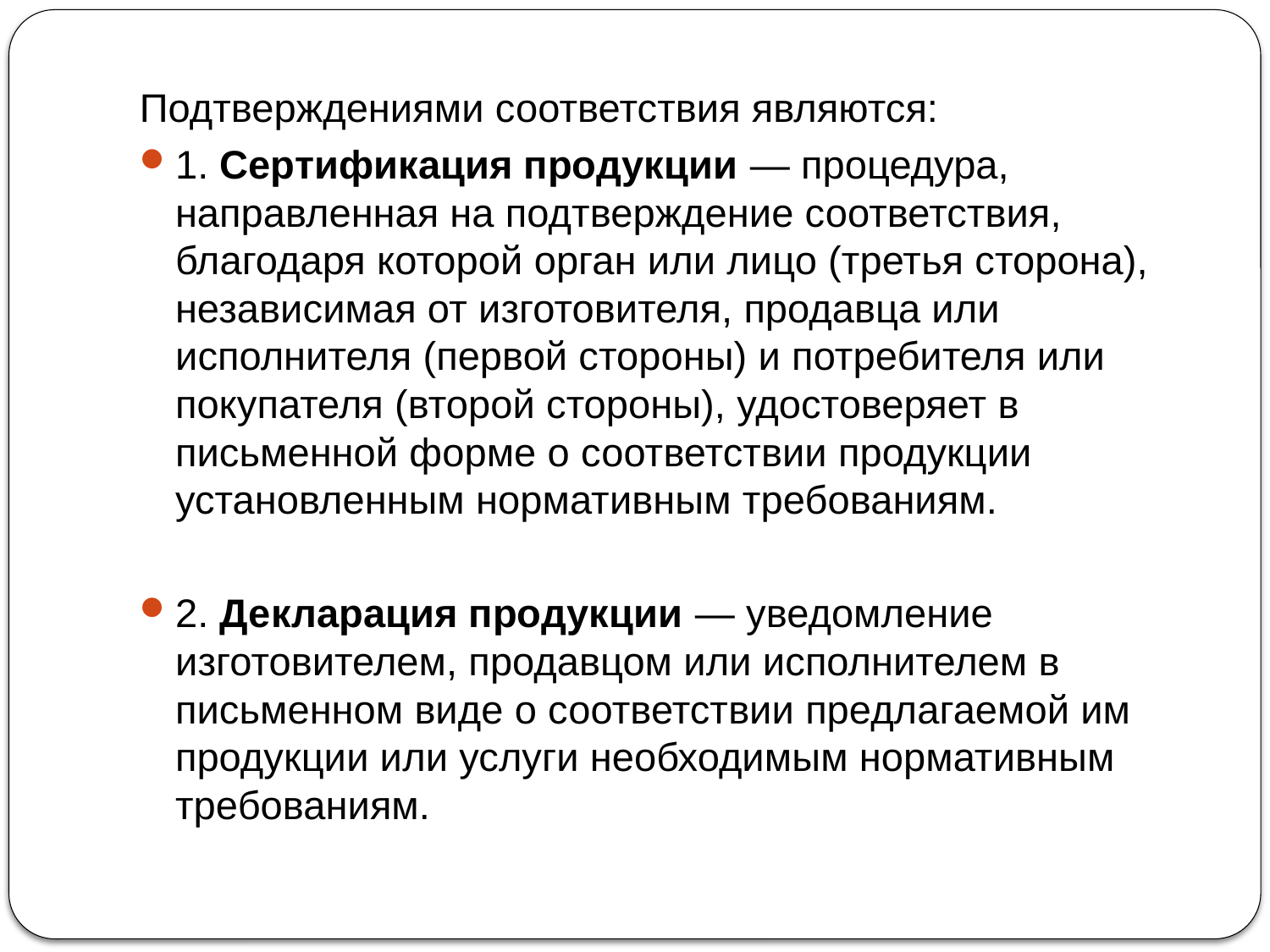

#
Подтверждениями соответствия являются:
1. Сертификация продукции — процедура, направленная на подтверждение соответствия, благодаря которой орган или лицо (третья сторона), независимая от изготовителя, продавца или исполнителя (первой стороны) и потребителя или покупателя (второй стороны), удостоверяет в письменной форме о соответствии продукции установленным нормативным требованиям.

2. Декларация продукции — уведомление изготовителем, продавцом или исполнителем в письменном виде о соответствии предлагаемой им продукции или услуги необходимым нормативным требованиям.